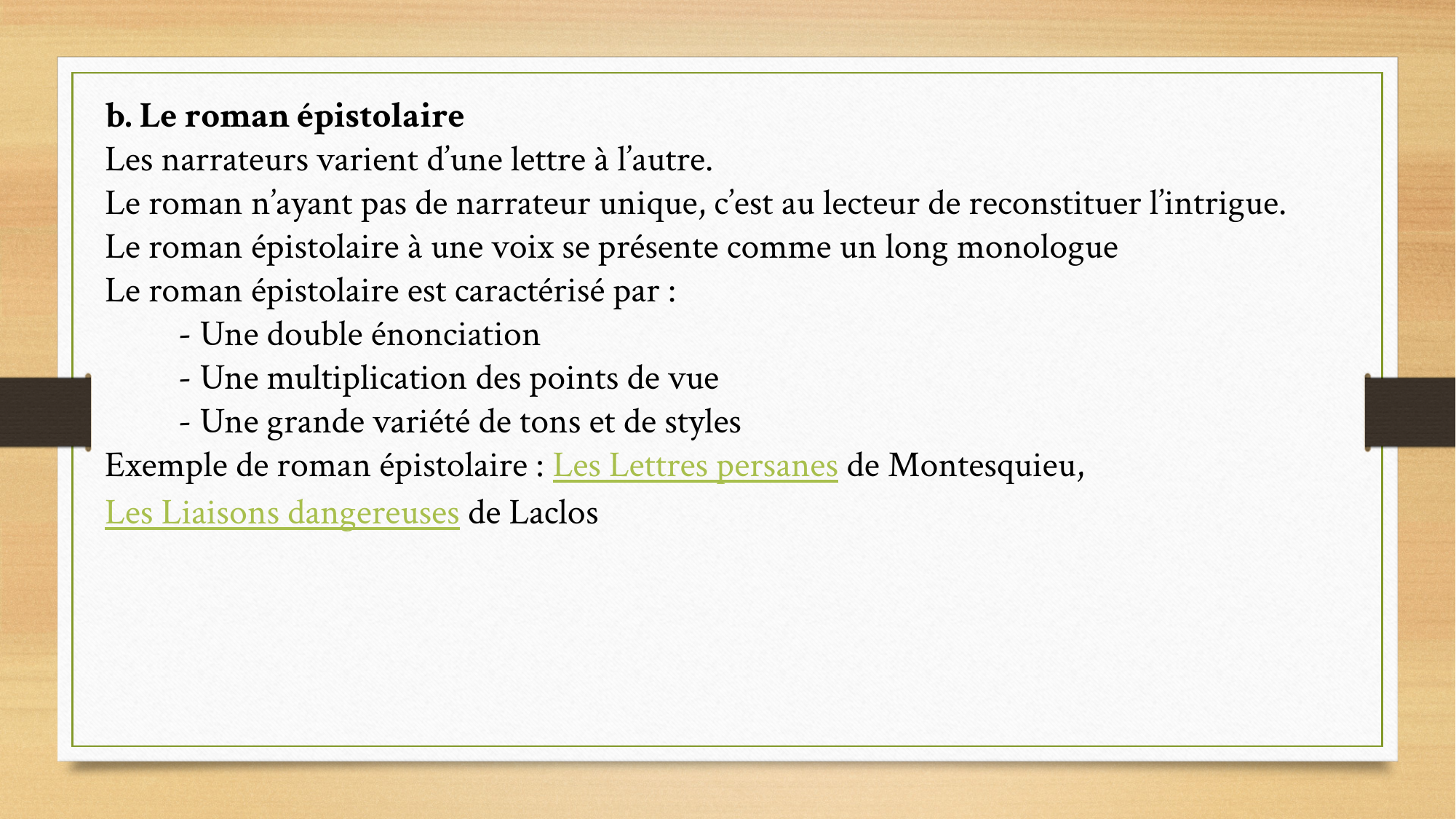

b. Le roman épistolaire
Les narrateurs varient d’une lettre à l’autre.
Le roman n’ayant pas de narrateur unique, c’est au lecteur de reconstituer l’intrigue.
Le roman épistolaire à une voix se présente comme un long monologue
Le roman épistolaire est caractérisé par :
         - Une double énonciation
         - Une multiplication des points de vue
         - Une grande variété de tons et de styles
Exemple de roman épistolaire : Les Lettres persanes de Montesquieu, Les Liaisons dangereuses de Laclos